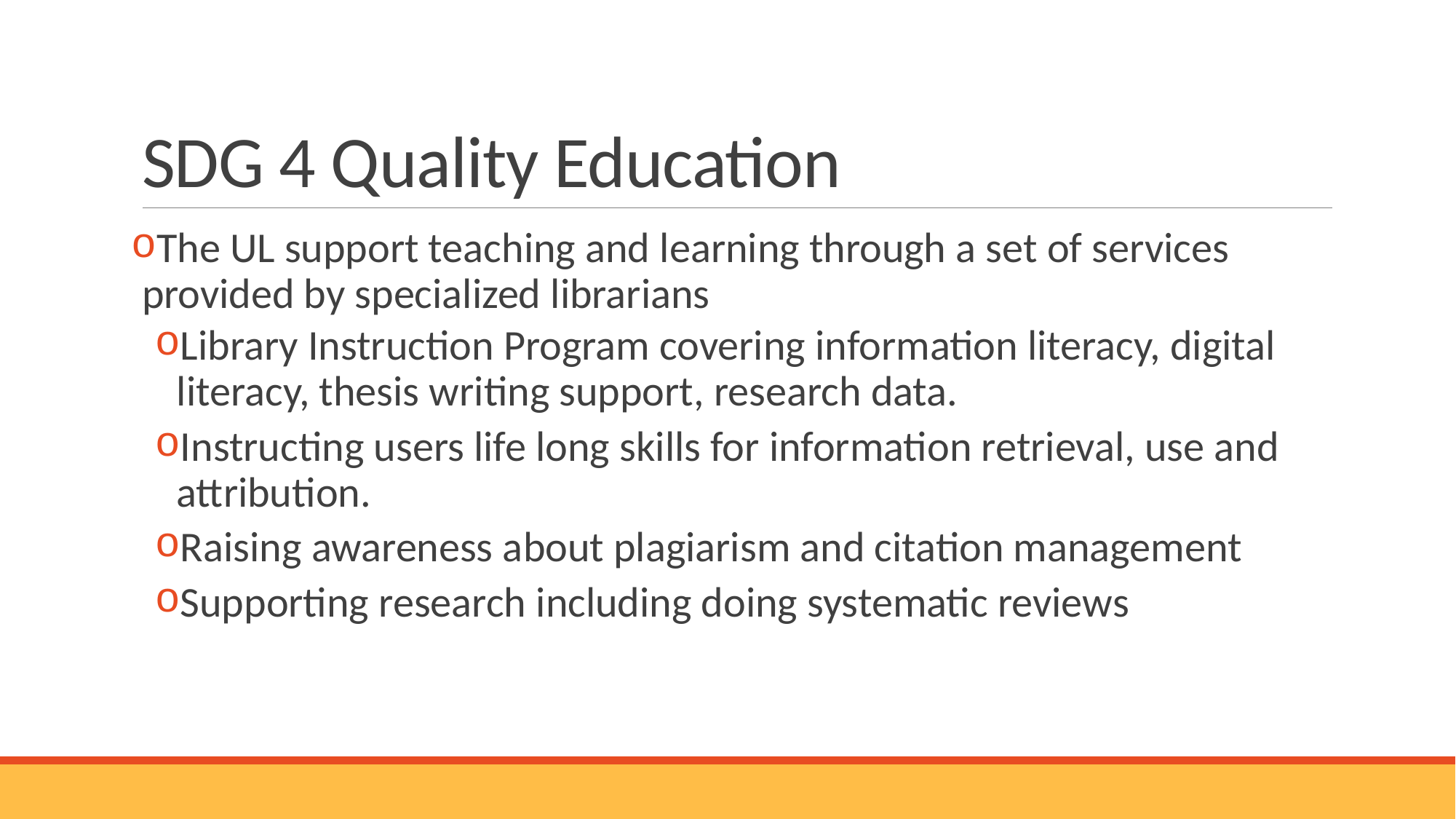

# SDG 4 Quality Education
The UL support teaching and learning through a set of services provided by specialized librarians
Library Instruction Program covering information literacy, digital literacy, thesis writing support, research data.
Instructing users life long skills for information retrieval, use and attribution.
Raising awareness about plagiarism and citation management
Supporting research including doing systematic reviews